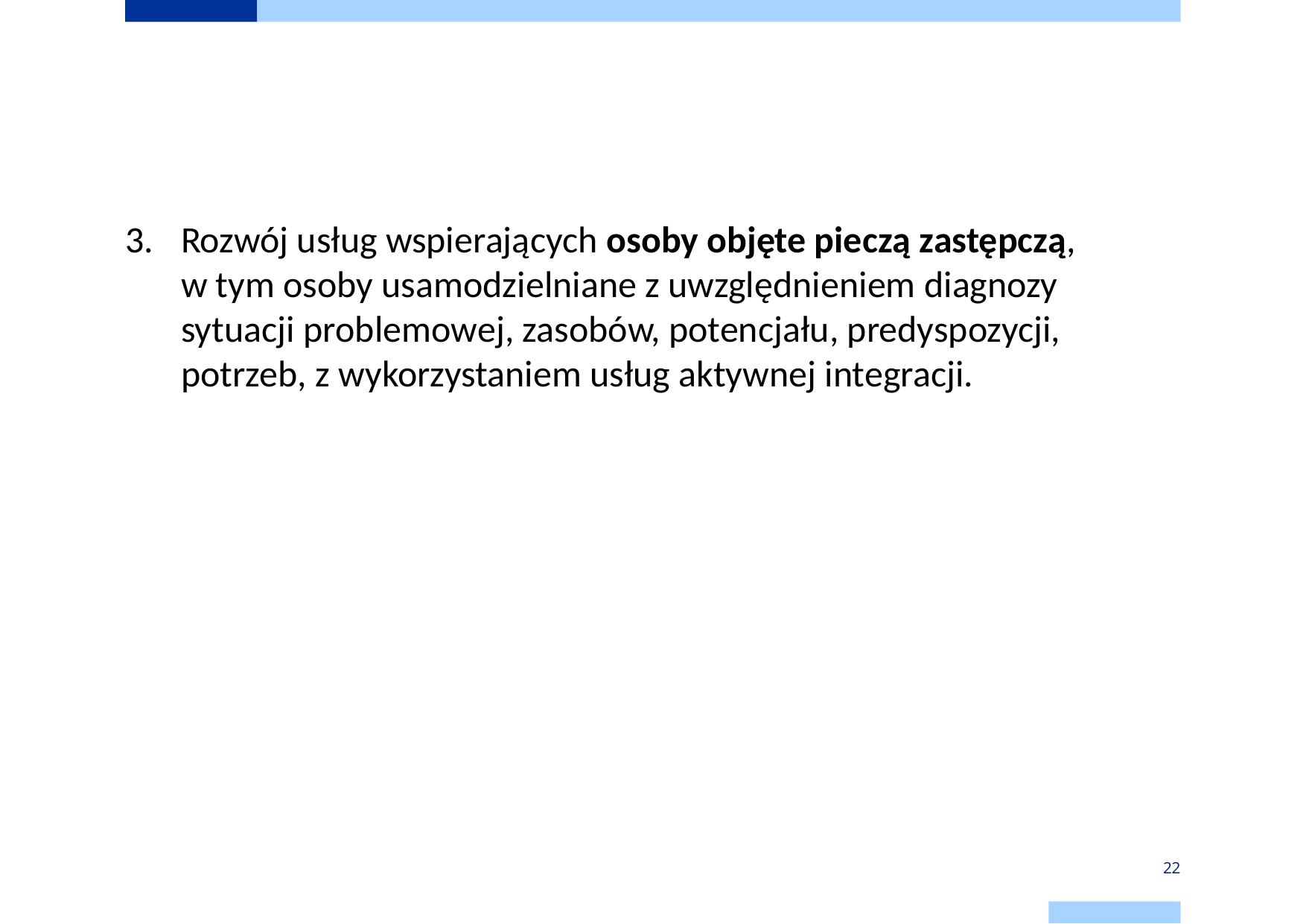

# Działanie 5.19. Usługi społeczne i zdrowotne – TYPY PROJEKTÓW (3/5)
Rozwój usług wspierających osoby objęte pieczą zastępczą,
w tym osoby usamodzielniane z uwzględnieniem diagnozy sytuacji problemowej, zasobów, potencjału, predyspozycji, potrzeb, z wykorzystaniem usług aktywnej integracji.
22